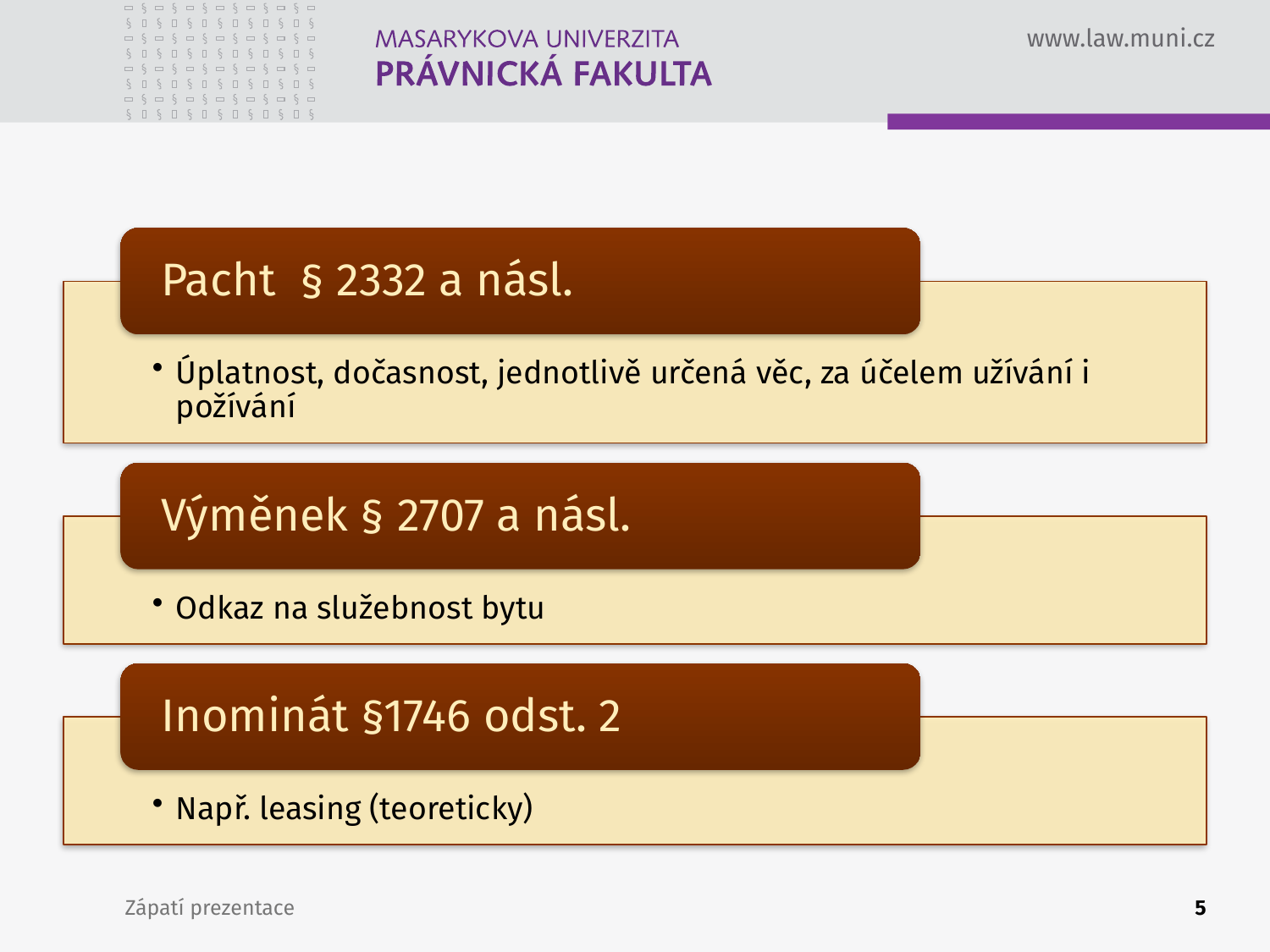

#
Úplatnost, dočasnost, jednotlivě určená věc, za účelem užívání i požívání
Pacht  § 2332 a násl.
Odkaz na služebnost bytu
Výměnek § 2707 a násl.
Např. leasing (teoreticky)
Inominát §1746 odst. 2

Zápatí prezentace
5